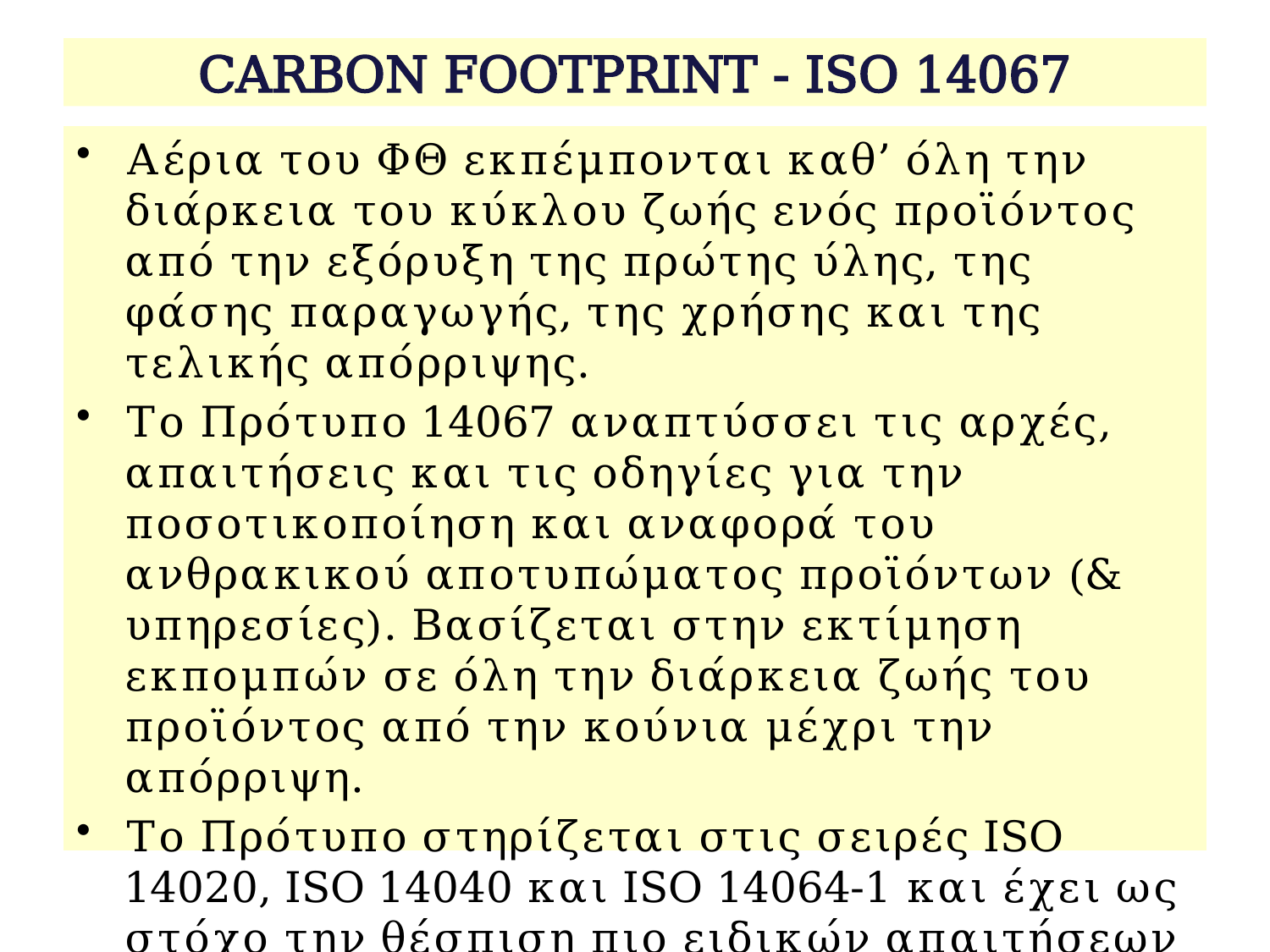

# CARBON FOOTPRINT - ISO 14067
Αέρια του ΦΘ εκπέμπονται καθ’ όλη την διάρκεια του κύκλου ζωής ενός προϊόντος από την εξόρυξη της πρώτης ύλης, της φάσης παραγωγής, της χρήσης και της τελικής απόρριψης.
Το Πρότυπο 14067 αναπτύσσει τις αρχές, απαιτήσεις και τις οδηγίες για την ποσοτικοποίηση και αναφορά του ανθρακικού αποτυπώματος προϊόντων (& υπηρεσίες). Βασίζεται στην εκτίμηση εκπομπών σε όλη την διάρκεια ζωής του προϊόντος από την κούνια μέχρι την απόρριψη.
Το Πρότυπο στηρίζεται στις σειρές ISO 14020, ISO 14040 και ISO 14064-1 και έχει ως στόχο την θέσπιση πιο ειδικών απαιτήσεων για την ποσοτικοποίηση και αναφορά του ανθρακικού αποτυπώματος.